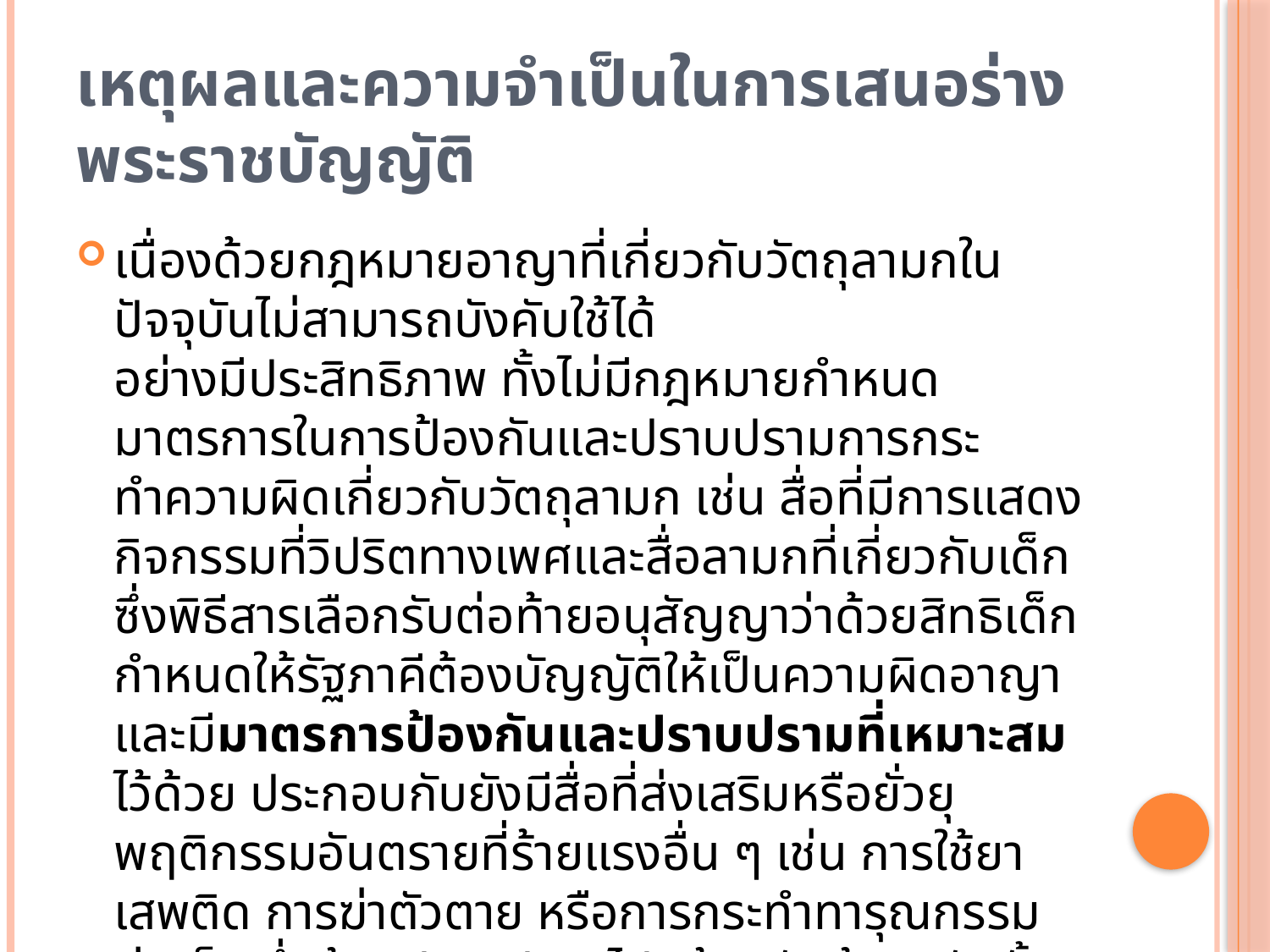

# เหตุผลและความจำเป็นในการเสนอร่างพระราชบัญญัติ
เนื่องด้วยกฎหมายอาญาที่เกี่ยวกับวัตถุลามกในปัจจุบันไม่สามารถบังคับใช้ได้
อย่างมีประสิทธิภาพ ทั้งไม่มีกฎหมายกำหนดมาตรการในการป้องกันและปราบปรามการกระทำความผิดเกี่ยวกับวัตถุลามก เช่น สื่อที่มีการแสดงกิจกรรมที่วิปริตทางเพศและสื่อลามกที่เกี่ยวกับเด็ก ซึ่งพิธีสารเลือกรับต่อท้ายอนุสัญญาว่าด้วยสิทธิเด็ก กำหนดให้รัฐภาคีต้องบัญญัติให้เป็นความผิดอาญาและมีมาตรการป้องกันและปราบปรามที่เหมาะสมไว้ด้วย ประกอบกับยังมีสื่อที่ส่งเสริมหรือยั่วยุพฤติกรรมอันตรายที่ร้ายแรงอื่น ๆ เช่น การใช้ยาเสพติด การฆ่าตัวตาย หรือการกระทำทารุณกรรมต่อเด็ก ซึ่งต้องปราบปรามไปพร้อมกันด้วย  ดังนั้น เพื่อให้การปราบปรามสิ่งยั่วยุพฤติกรรมอันตรายมีประสิทธิภาพ สมควรมีกฎหมายว่าด้วยการป้องกันและปราบปรามสิ่งยั่วยุพฤติกรรมอันตราย          จึงจำเป็นต้องตราพระราชบัญญัตินี้